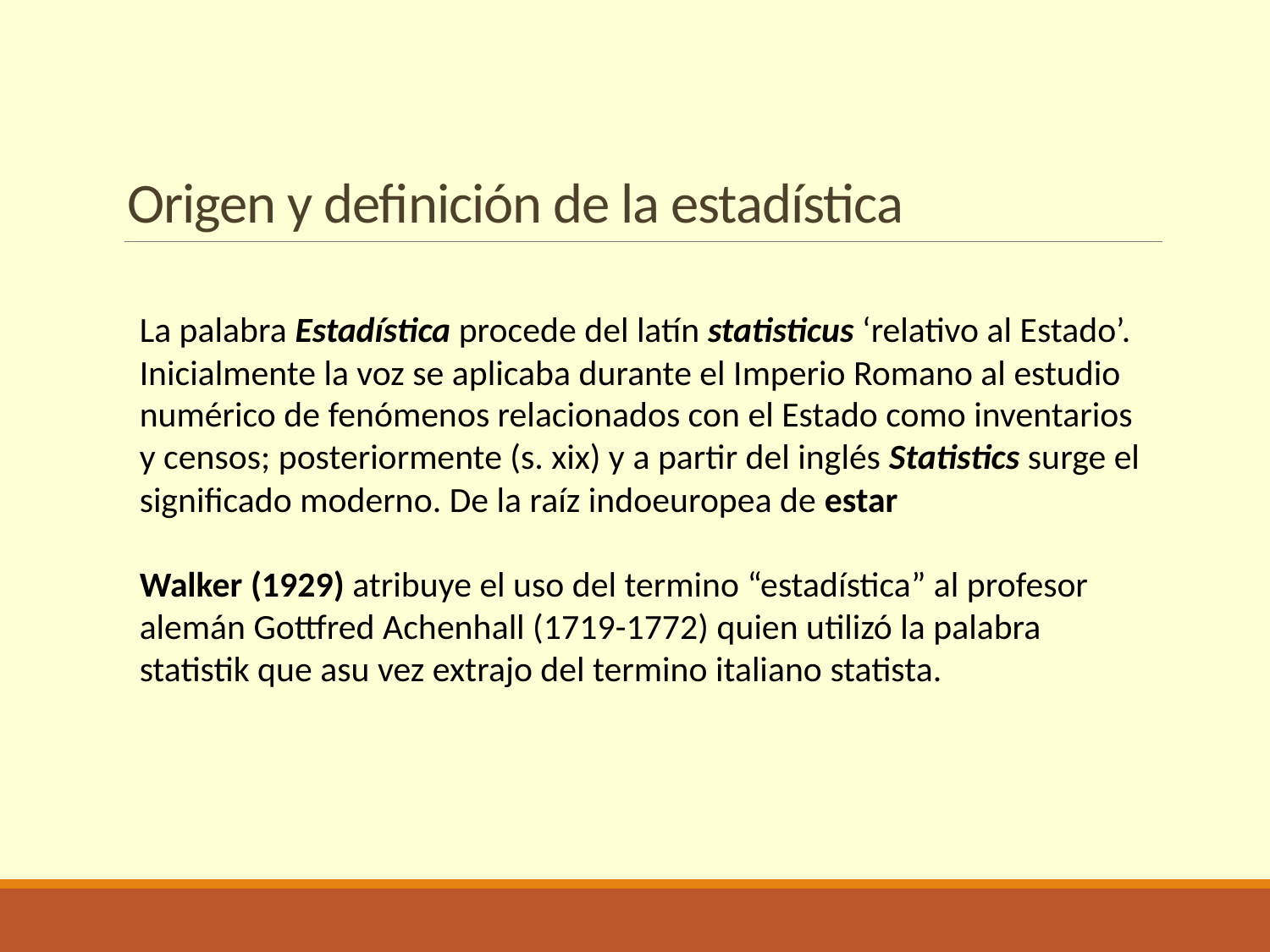

# Origen y definición de la estadística

La palabra Estadística procede del latín statisticus ‘relativo al Estado’. Inicialmente la voz se aplicaba durante el Imperio Romano al estudio numérico de fenómenos relacionados con el Estado como inventarios y censos; posteriormente (s. xix) y a partir del inglés Statistics surge el significado moderno. De la raíz indoeuropea de estar

Walker (1929) atribuye el uso del termino “estadística” al profesor alemán Gottfred Achenhall (1719-1772) quien utilizó la palabra statistik que asu vez extrajo del termino italiano statista.